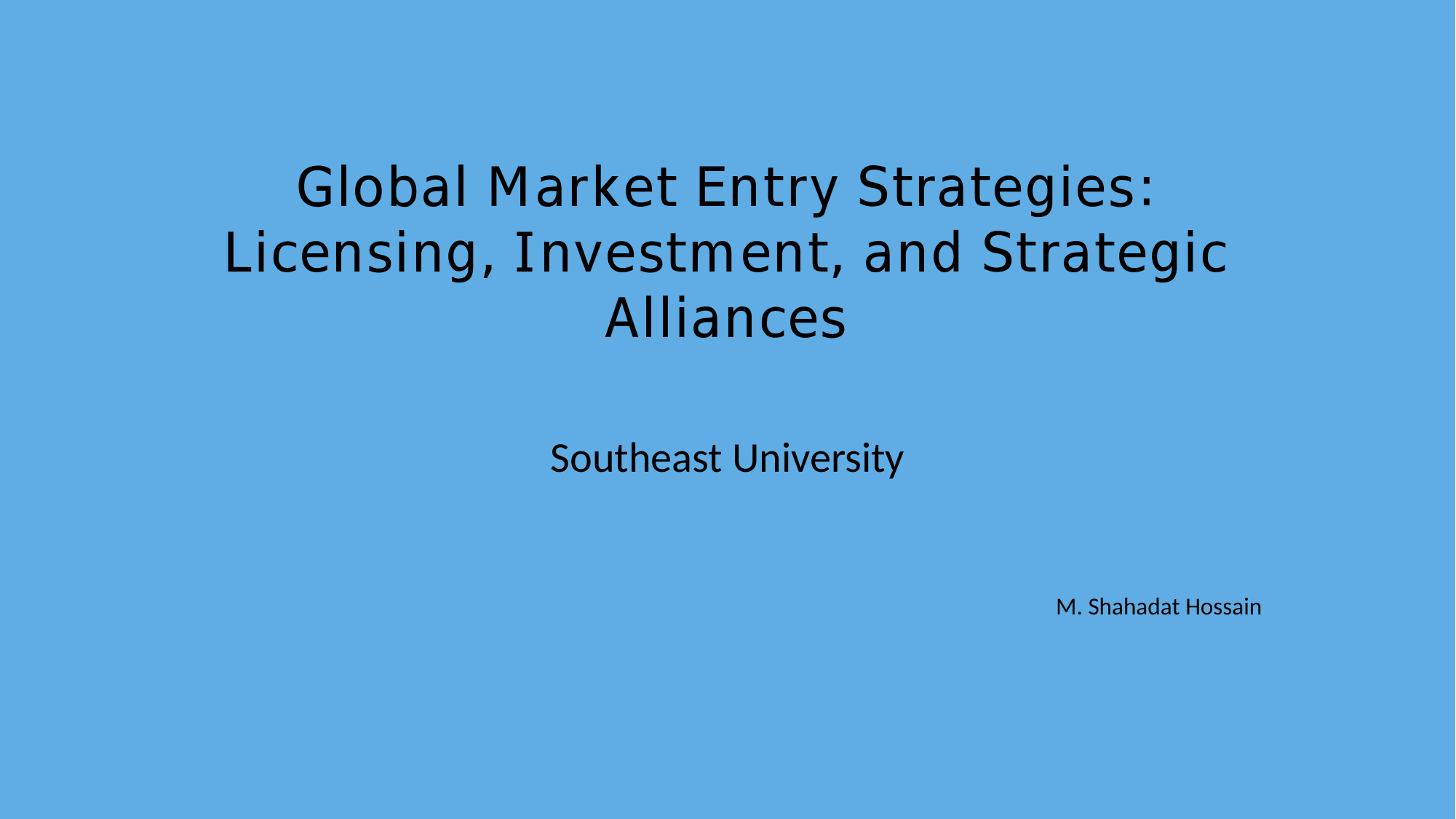

# Global Market Entry Strategies: Licensing, Investment, and Strategic Alliances
Southeast University

M. Shahadat Hossain